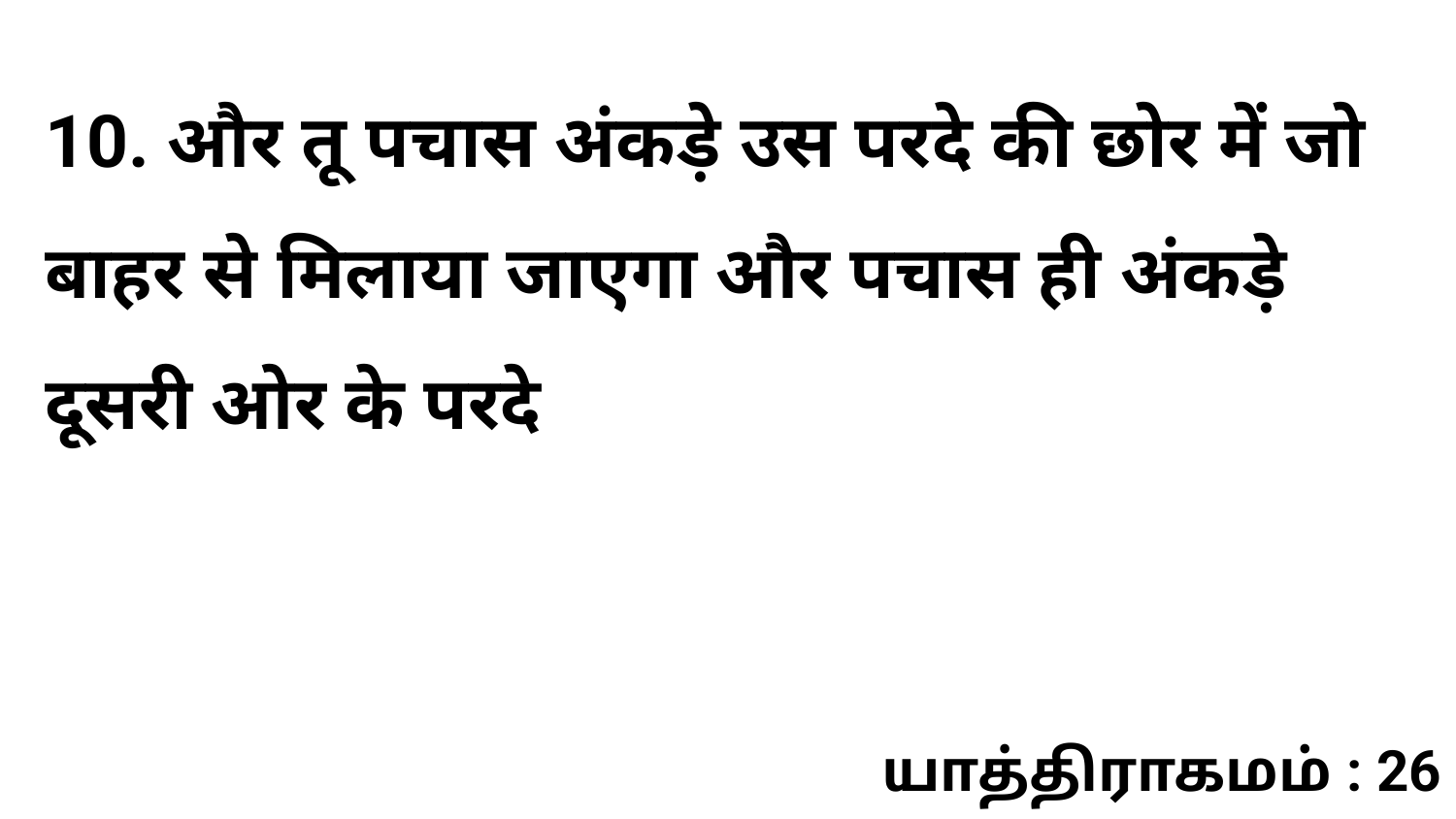

10. और तू पचास अंकड़े उस परदे की छोर में जो बाहर से मिलाया जाएगा और पचास ही अंकड़े दूसरी ओर के परदे
யாத்திராகமம் : 26